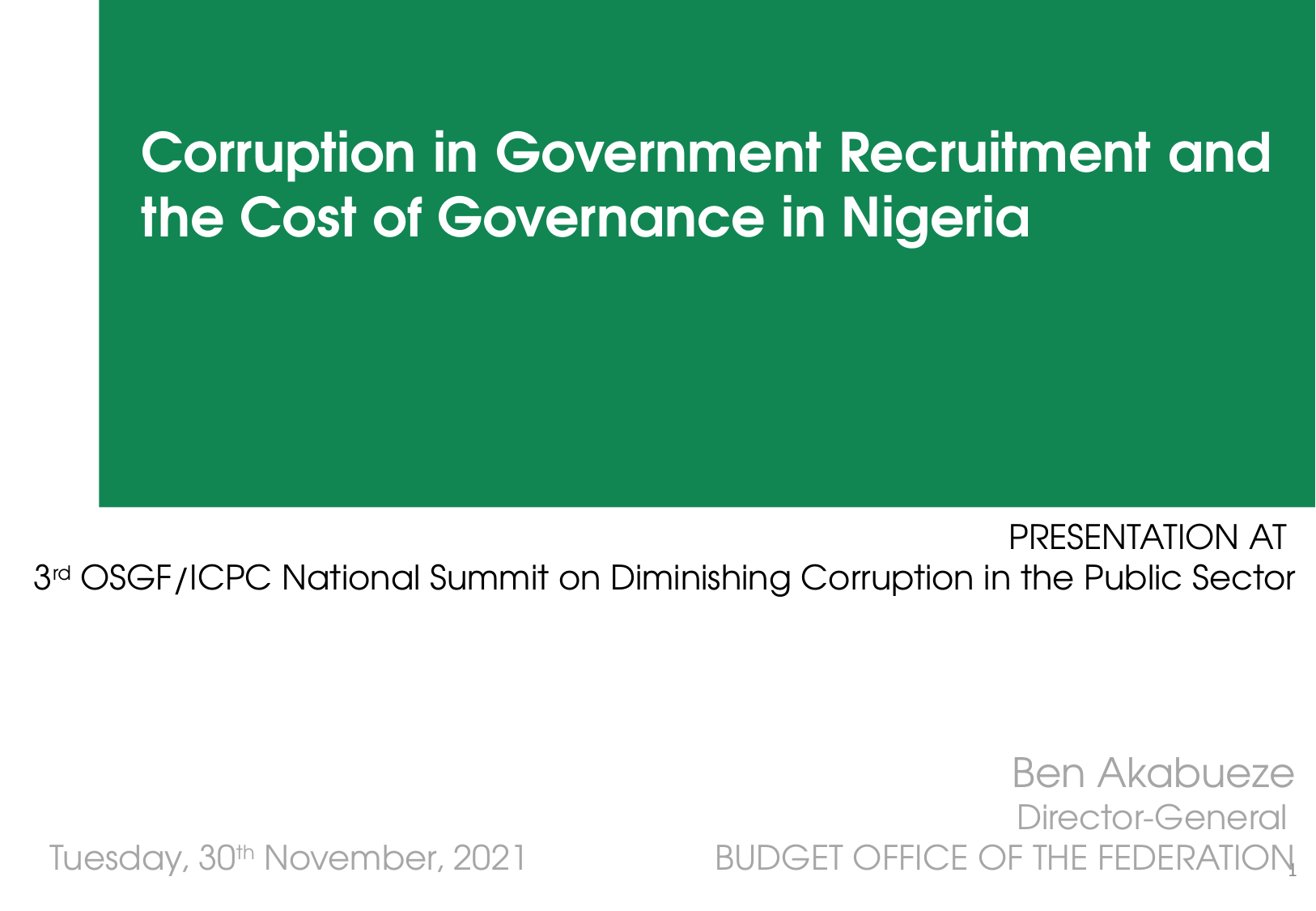

Corruption in Government Recruitment and the Cost of Governance in Nigeria
PRESENTATION AT
3rd OSGF/ICPC National Summit on Diminishing Corruption in the Public Sector

Ben Akabueze
Director-General
Tuesday, 30th November, 2021                    BUDGET OFFICE OF THE FEDERATION
1